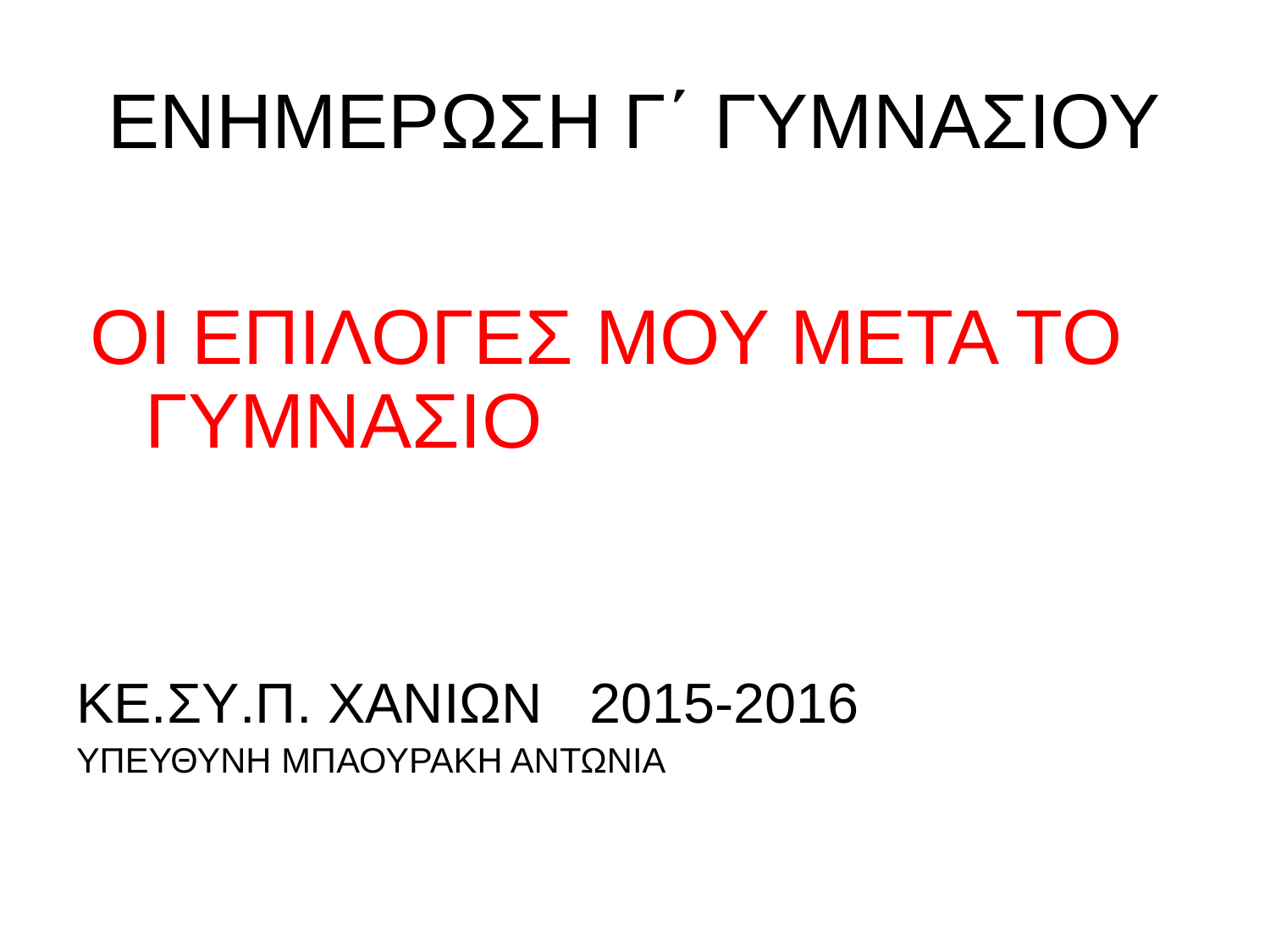

# ΕΝΗΜΕΡΩΣΗ Γ΄ ΓΥΜΝΑΣΙΟΥ

 ΟΙ ΕΠΙΛΟΓΕΣ ΜΟΥ ΜΕΤΑ ΤΟ     ΓΥΜΝΑΣΙΟ

ΚΕ.ΣΥ.Π. ΧΑΝΙΩΝ   2015-2016
ΥΠΕΥΘΥΝΗ ΜΠΑΟΥΡΑΚΗ ΑΝΤΩΝΙΑ